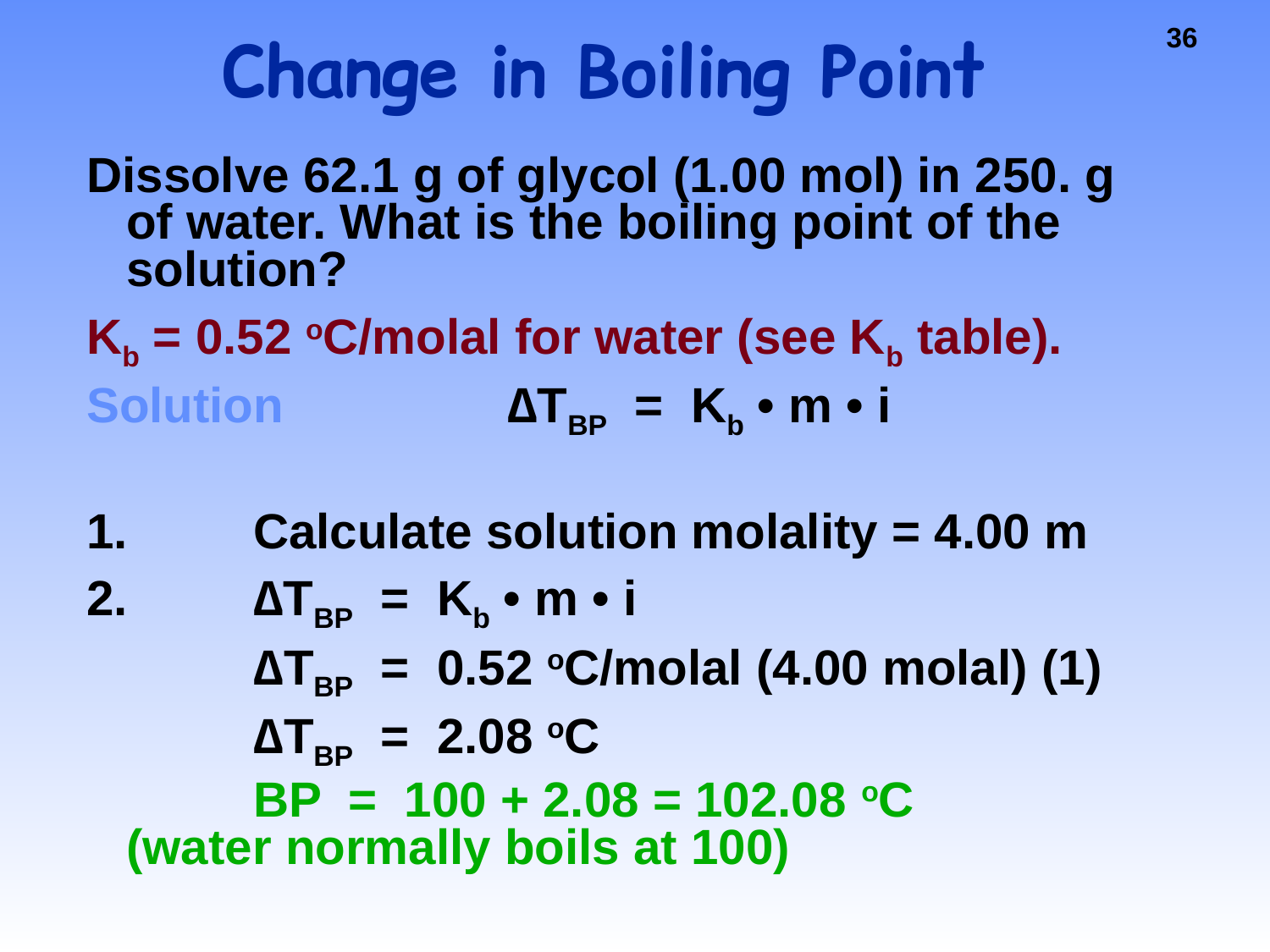

# Change in Boiling Point
Dissolve 62.1 g of glycol (1.00 mol) in 250. g of water. What is the boiling point of the solution?
Kb = 0.52 oC/molal for water (see Kb table).
Solution		∆TBP  =  Kb • m • i

1.	Calculate solution molality = 4.00 m
2.	∆TBP  =  Kb • m • i
 		∆TBP  =  0.52 oC/molal (4.00 molal) (1)
 		∆TBP  =  2.08 oC
 		BP  =  100 + 2.08 = 102.08 oC
(water normally boils at 100)